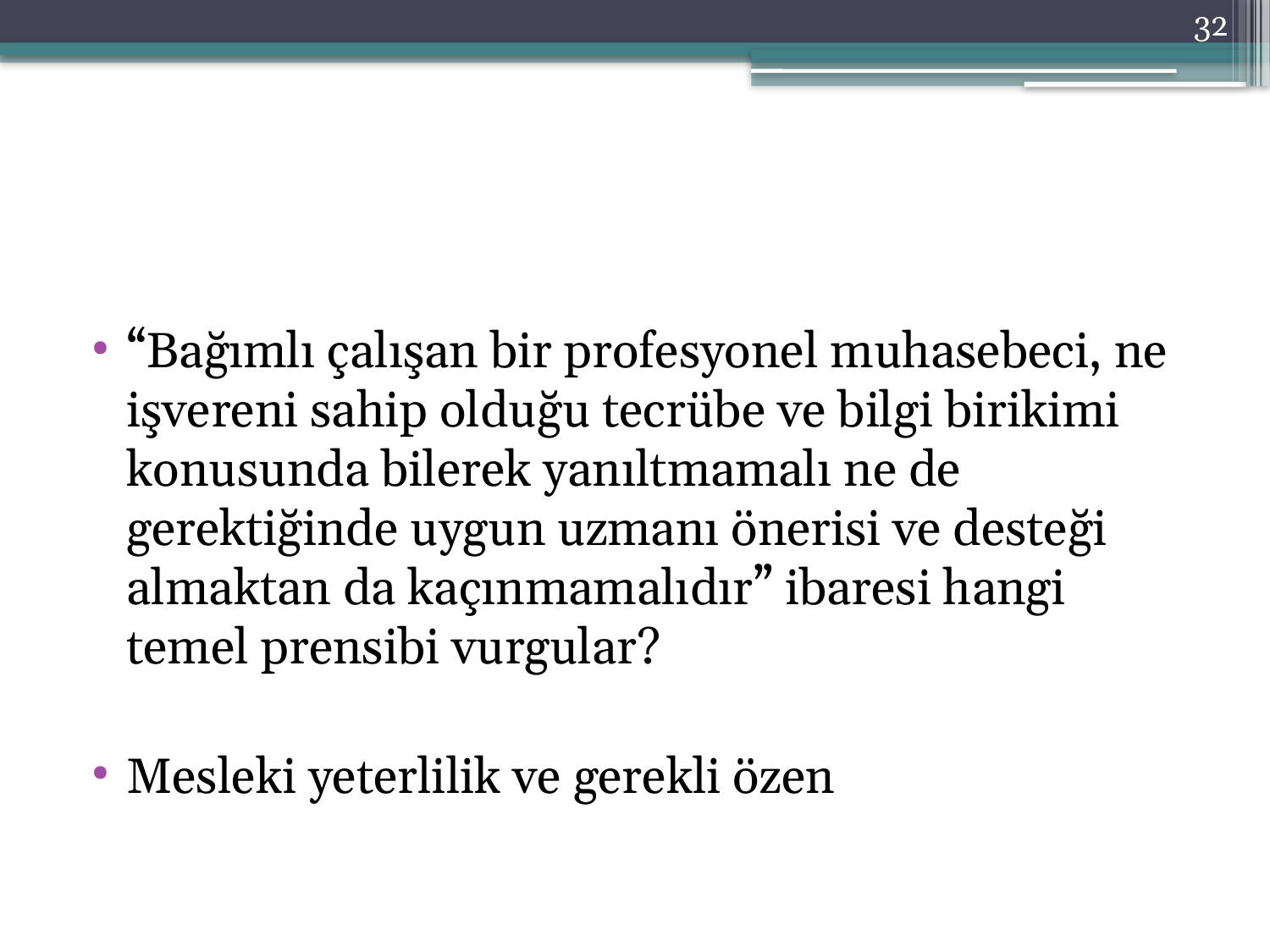

32
#
“Bağımlı çalışan bir profesyonel muhasebeci, ne işvereni sahip olduğu tecrübe ve bilgi birikimi konusunda bilerek yanıltmamalı ne de gerektiğinde uygun uzmanı önerisi ve desteği almaktan da kaçınmamalıdır” ibaresi hangi temel prensibi vurgular?

Mesleki yeterlilik ve gerekli özen